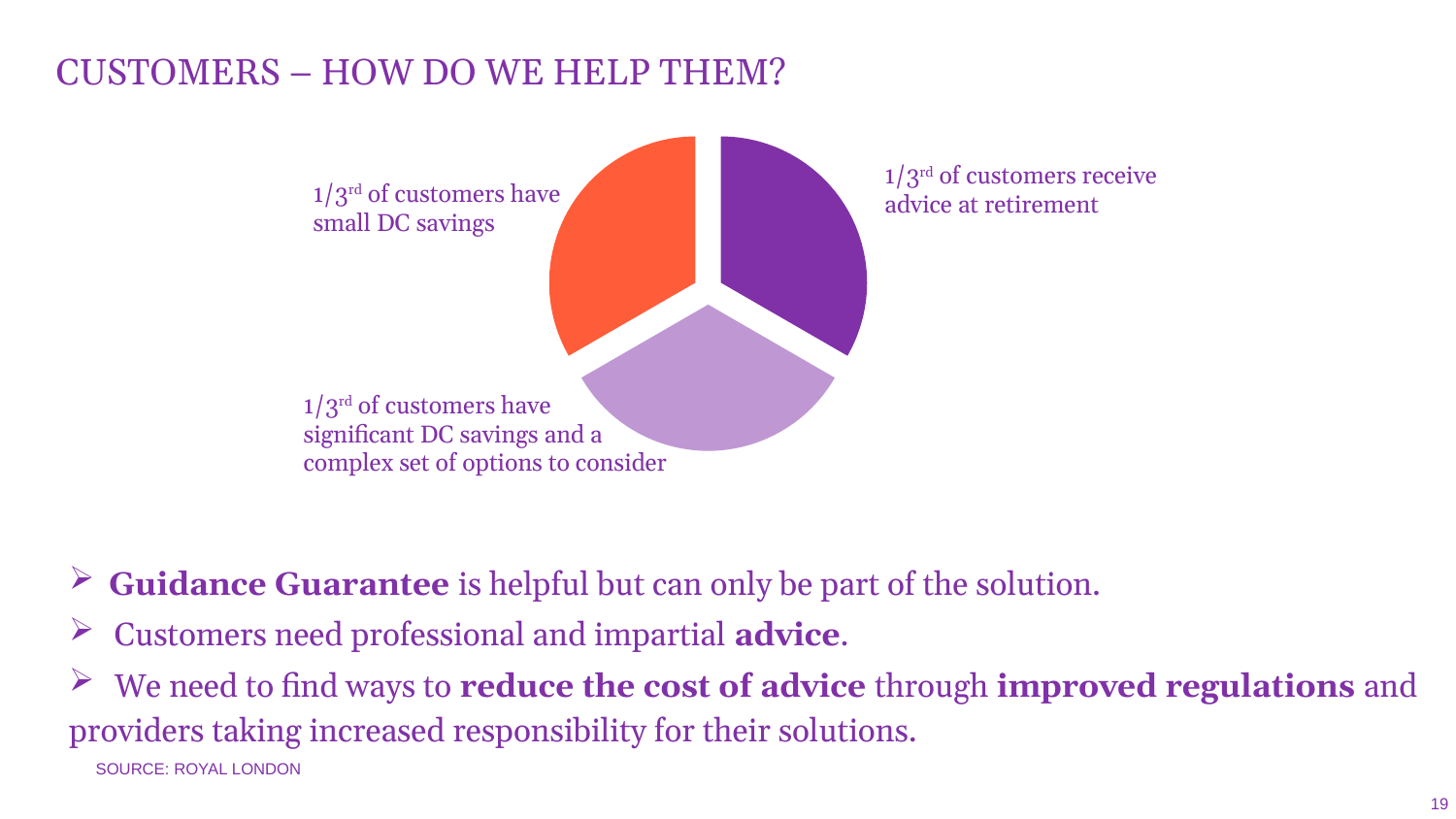

# Customers – How do we help them?

### Chart

| Category |  |
|---|---|
| Receive advice | 0.3333333333333333 |
| Small DC savings | 0.3333333333333333 |
| Significant DC savings | 0.3333333333333333 |
1/3rd of customers receive
advice at retirement

1/3rd of customers have
small DC savings

1/3rd of customers have
significant DC savings and a
complex set of options to consider
Guidance Guarantee is helpful but can only be part of the solution.
Customers need professional and impartial advice.
We need to find ways to reduce the cost of advice through improved regulations and
providers taking increased responsibility for their solutions.

Source: Royal London
19